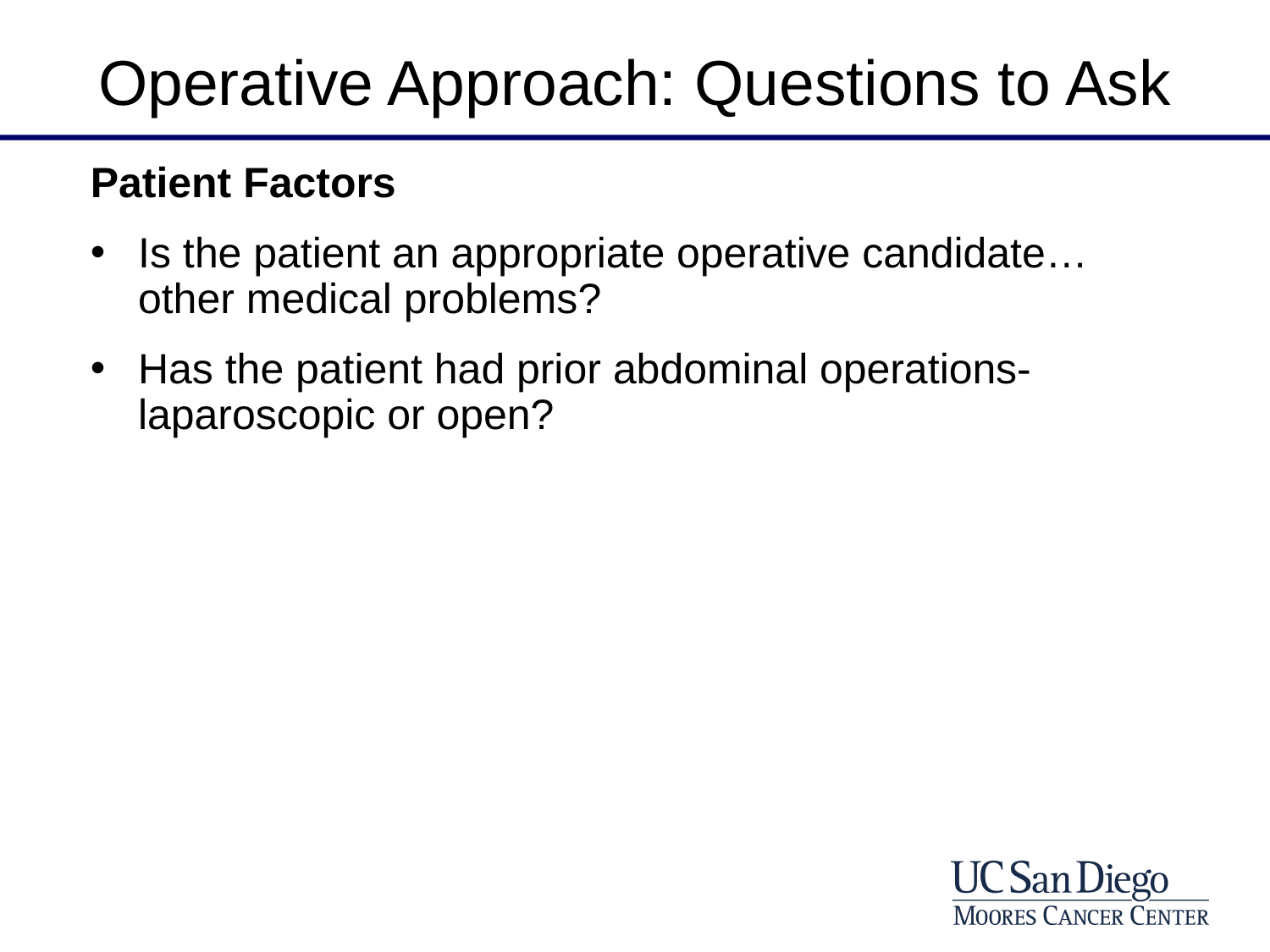

Operative Approach: Questions to Ask

Patient Factors
Is the patient an appropriate operative candidate…other medical problems?
Has the patient had prior abdominal operations-laparoscopic or open?